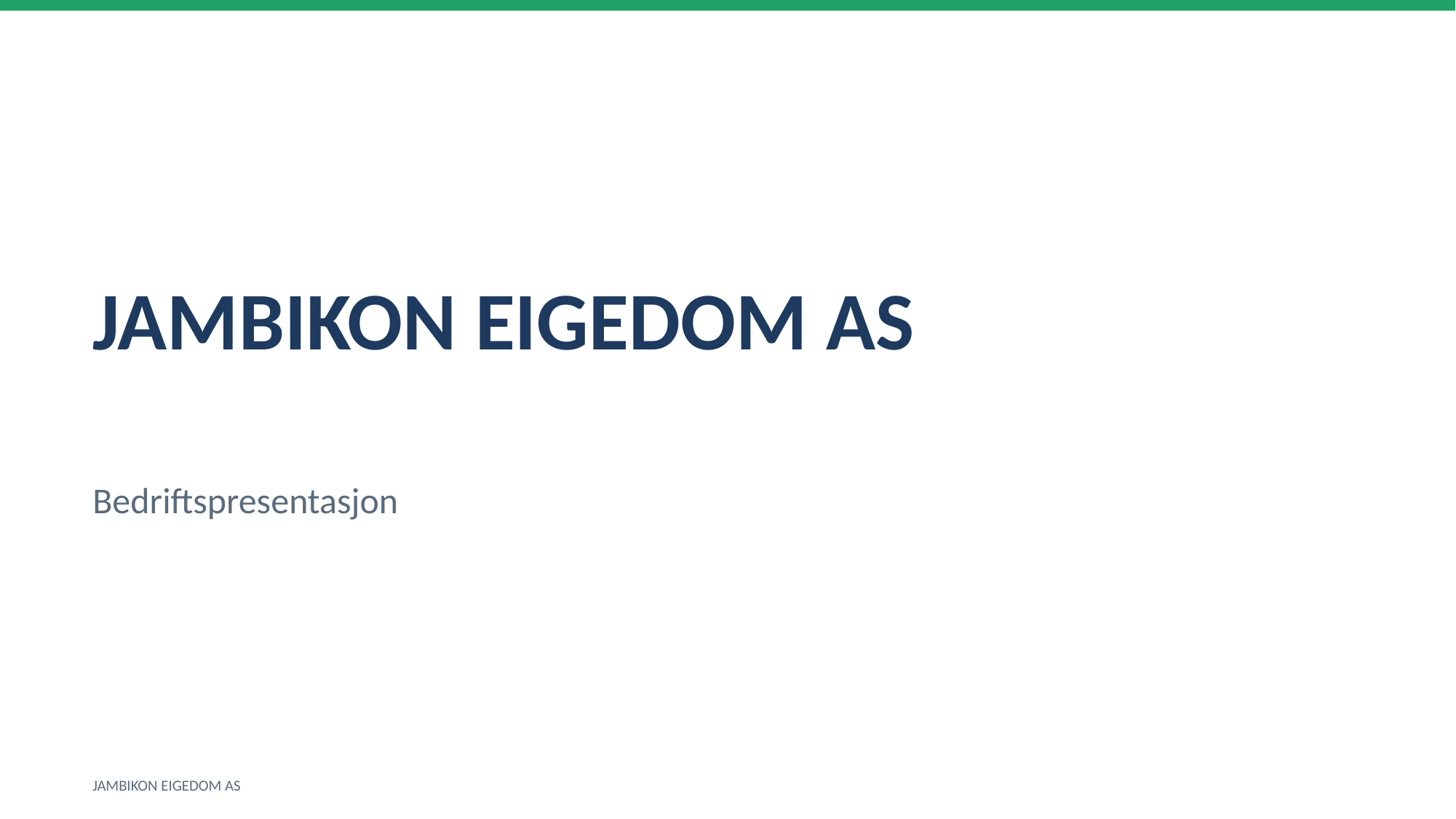

JAMBIKON EIGEDOM AS
Bedriftspresentasjon
JAMBIKON EIGEDOM AS